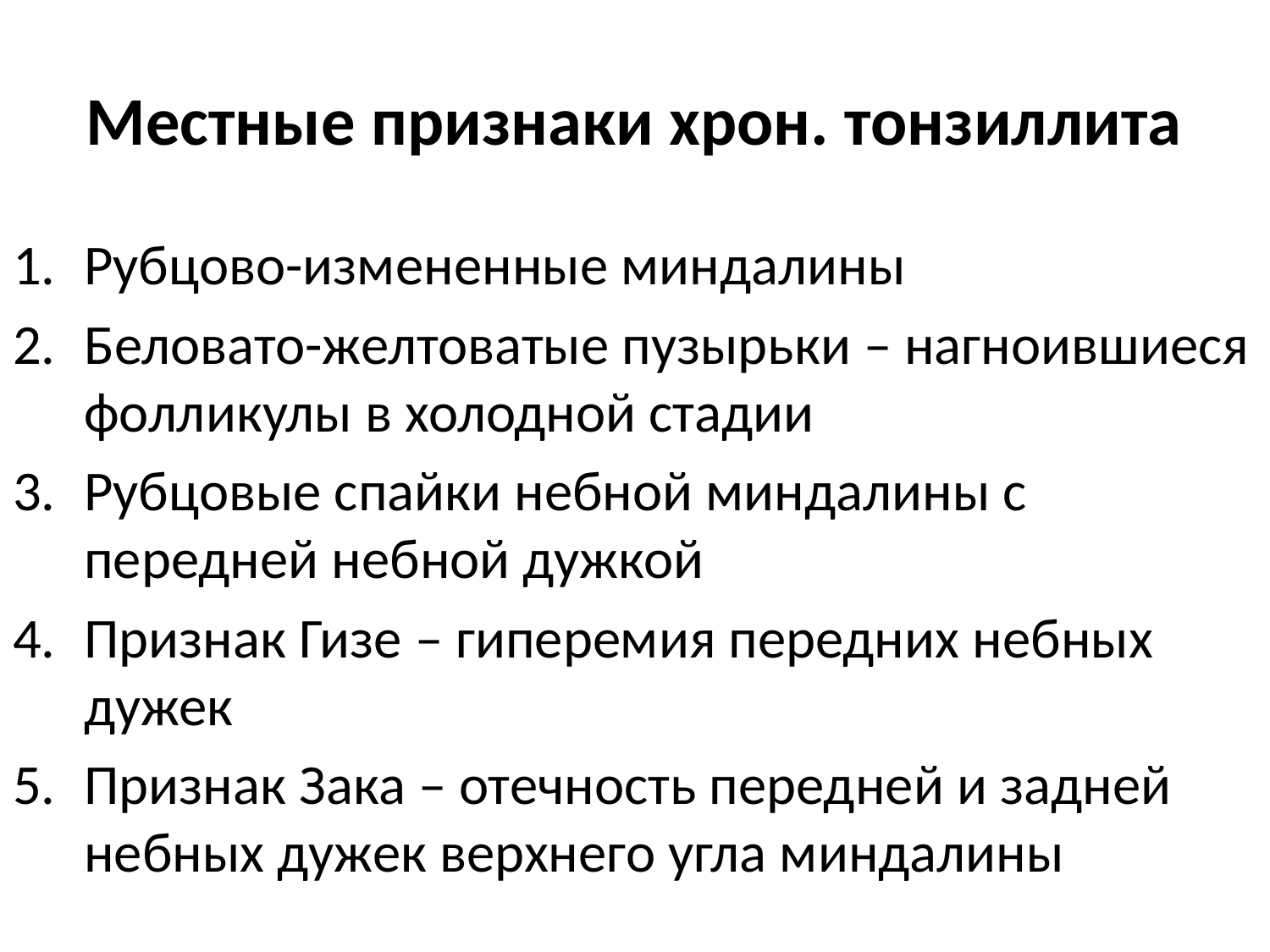

# Местные признаки хрон. тонзиллита
Рубцово-измененные миндалины
Беловато-желтоватые пузырьки – нагноившиеся фолликулы в холодной стадии
Рубцовые спайки небной миндалины с передней небной дужкой
Признак Гизе – гиперемия передних небных дужек
Признак Зака – отечность передней и задней небных дужек верхнего угла миндалины